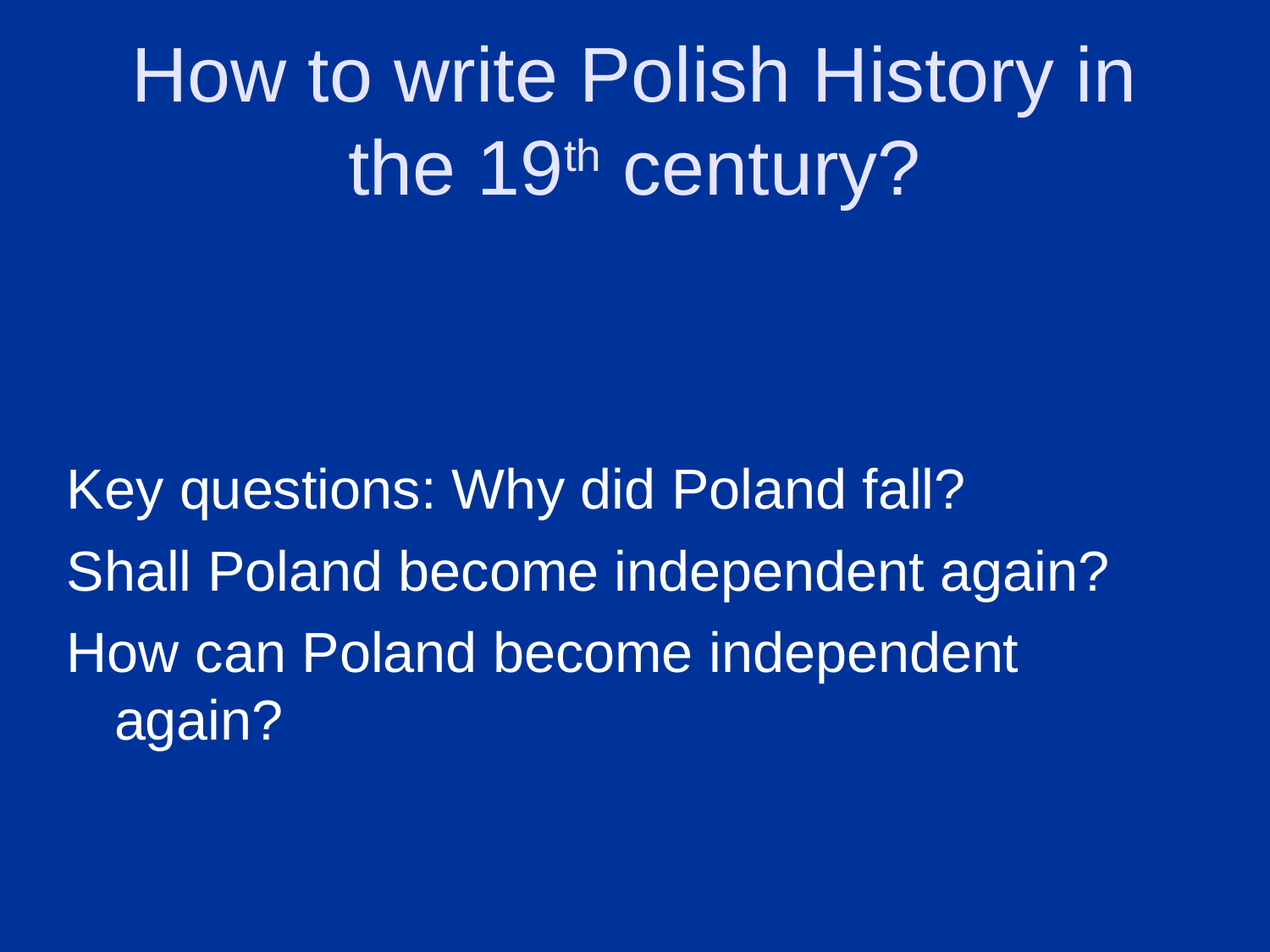

# How to write Polish History in the 19th century?
Key questions: Why did Poland fall?
Shall Poland become independent again?
How can Poland become independent again?